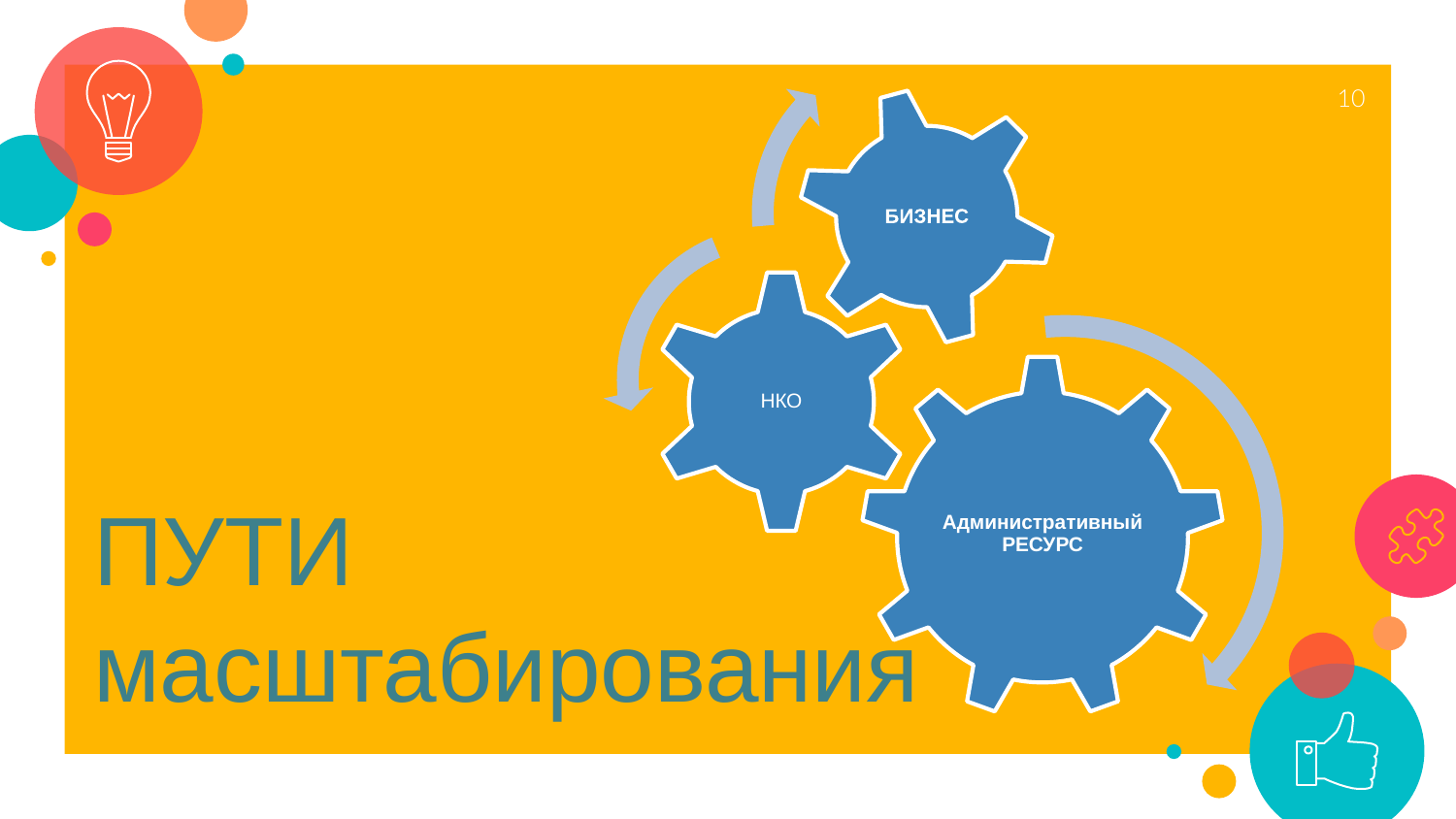

Административный РЕСУРС
НКО
БИЗНЕС
10
ПУТИ
масштабирования